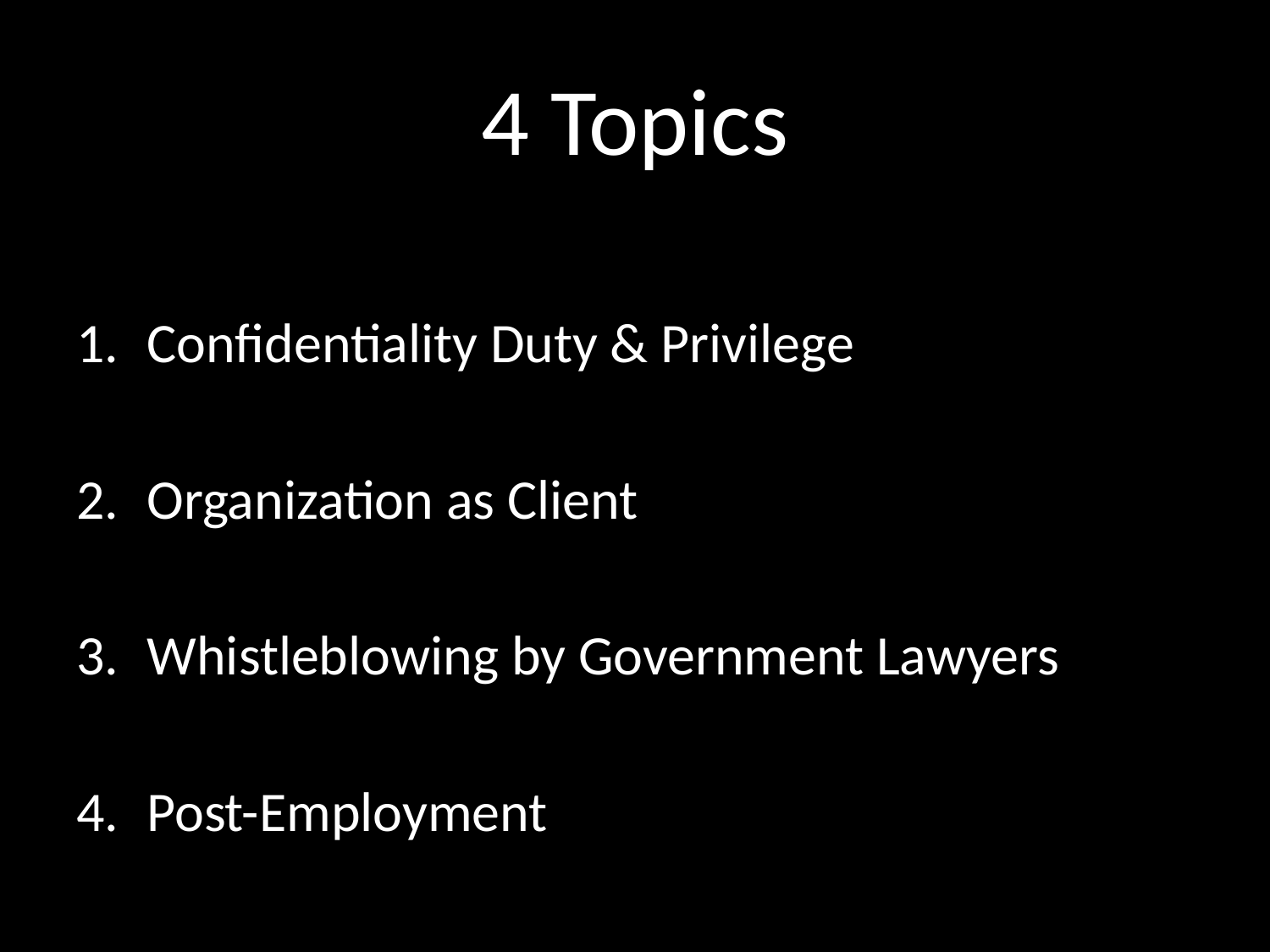

# 4 Topics

Confidentiality Duty & Privilege

Organization as Client

Whistleblowing by Government Lawyers

Post-Employment